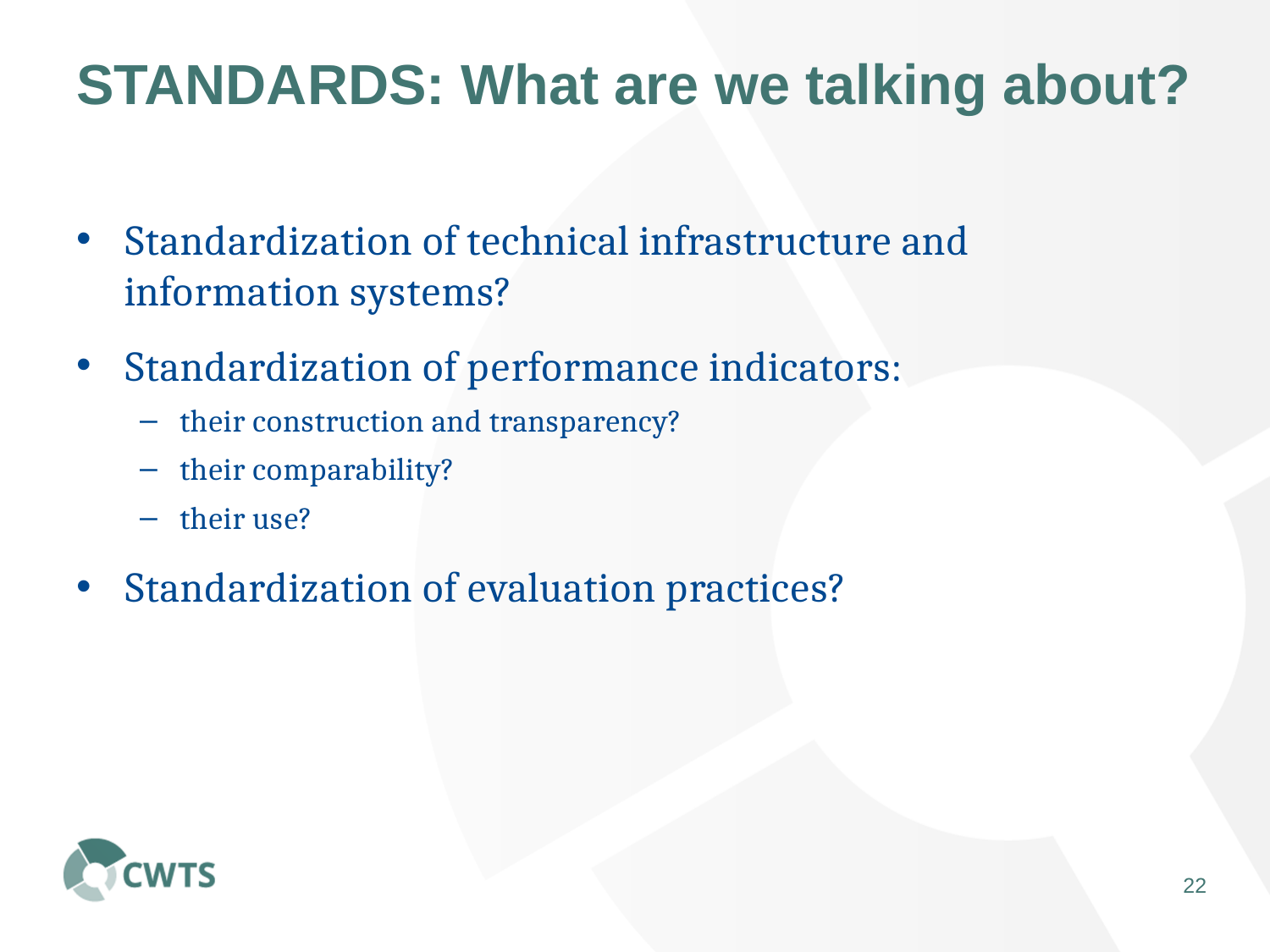

# STANDARDS: What are we talking about?
Standardization of technical infrastructure and information systems?
Standardization of performance indicators:
their construction and transparency?
their comparability?
their use?
Standardization of evaluation practices?
22